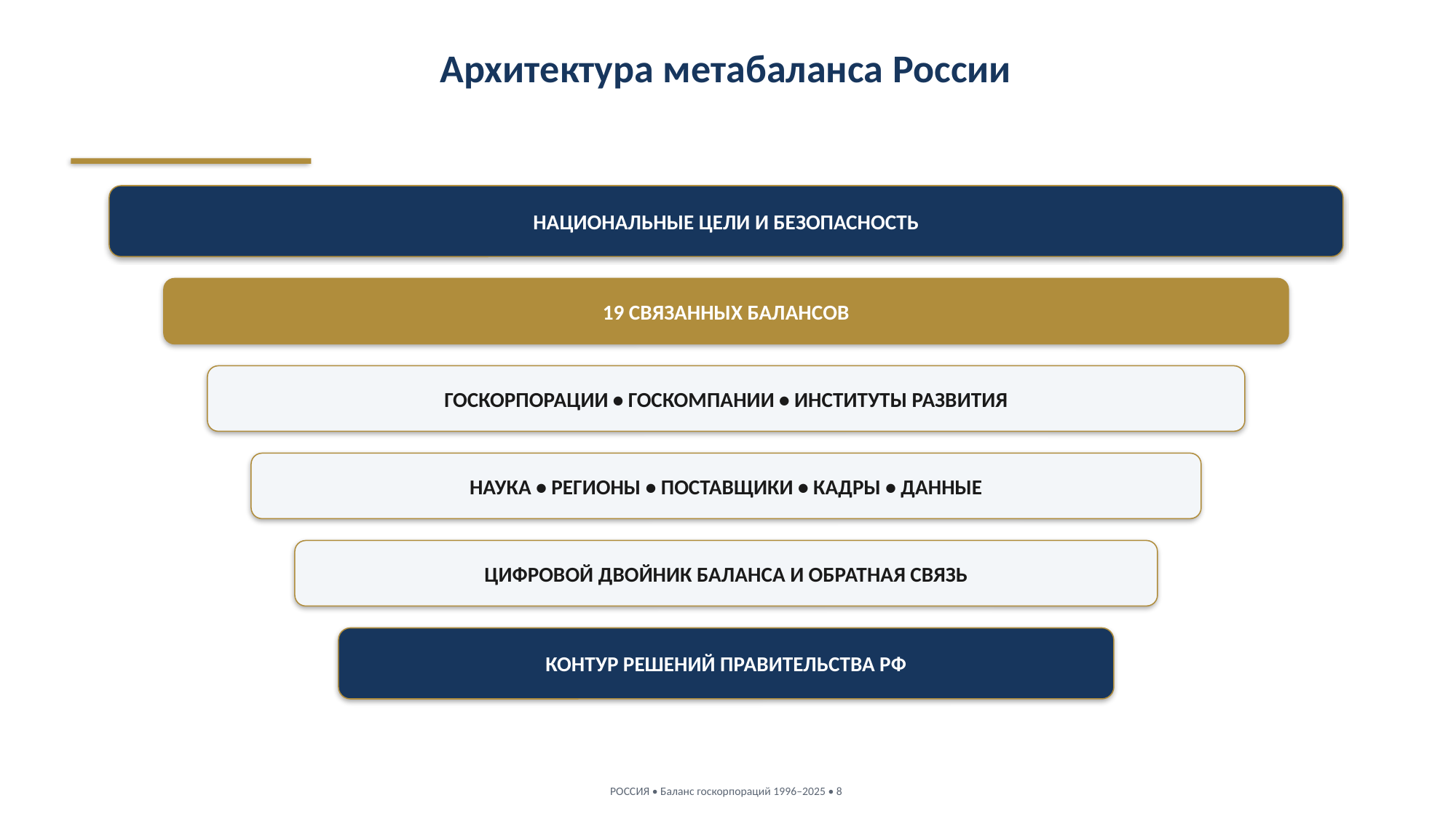

Архитектура метабаланса России

НАЦИОНАЛЬНЫЕ ЦЕЛИ И БЕЗОПАСНОСТЬ
19 СВЯЗАННЫХ БАЛАНСОВ
ГОСКОРПОРАЦИИ • ГОСКОМПАНИИ • ИНСТИТУТЫ РАЗВИТИЯ
НАУКА • РЕГИОНЫ • ПОСТАВЩИКИ • КАДРЫ • ДАННЫЕ
ЦИФРОВОЙ ДВОЙНИК БАЛАНСА И ОБРАТНАЯ СВЯЗЬ
КОНТУР РЕШЕНИЙ ПРАВИТЕЛЬСТВА РФ
РОССИЯ • Баланс госкорпораций 1996–2025 • 8